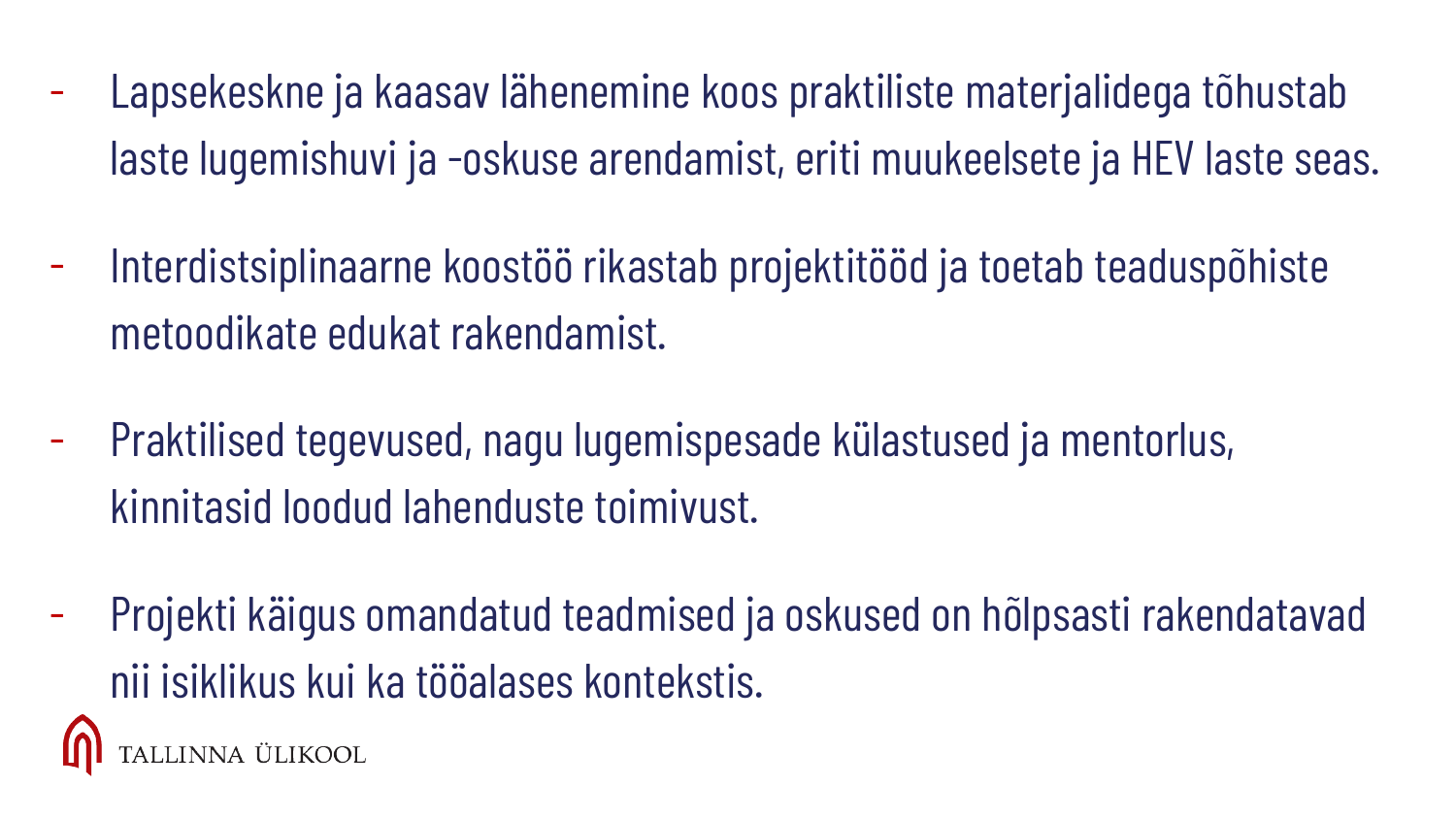

Lapsekeskne ja kaasav lähenemine koos praktiliste materjalidega tõhustab laste lugemishuvi ja -oskuse arendamist, eriti muukeelsete ja HEV laste seas.
Interdistsiplinaarne koostöö rikastab projektitööd ja toetab teaduspõhiste metoodikate edukat rakendamist.
Praktilised tegevused, nagu lugemispesade külastused ja mentorlus, kinnitasid loodud lahenduste toimivust.
Projekti käigus omandatud teadmised ja oskused on hõlpsasti rakendatavad nii isiklikus kui ka tööalases kontekstis.